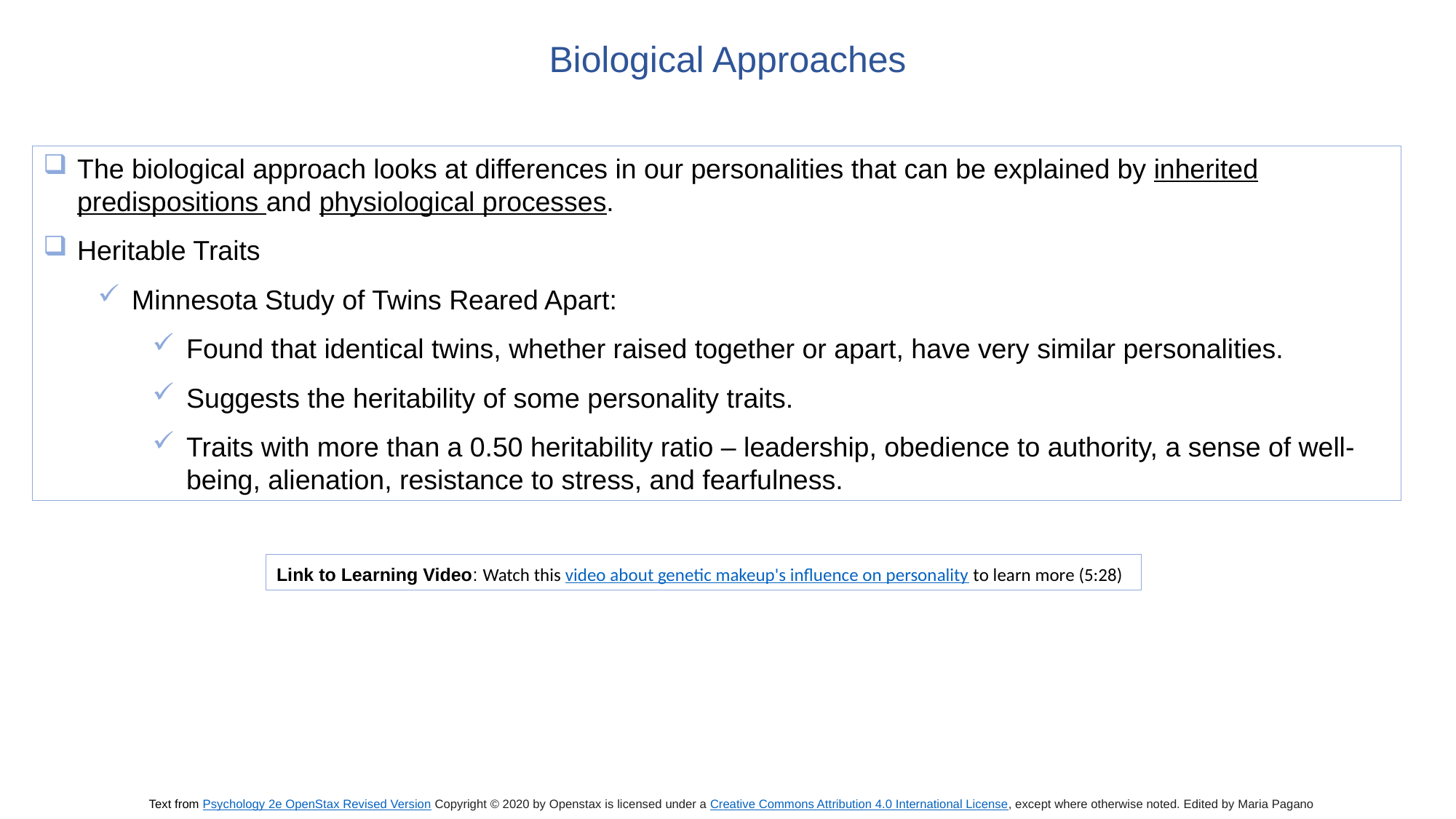

Biological Approaches
The biological approach looks at differences in our personalities that can be explained by inherited predispositions and physiological processes.
Heritable Traits
Minnesota Study of Twins Reared Apart:
Found that identical twins, whether raised together or apart, have very similar personalities.
Suggests the heritability of some personality traits.
Traits with more than a 0.50 heritability ratio – leadership, obedience to authority, a sense of well-being, alienation, resistance to stress, and fearfulness.
Link to Learning Video: Watch this video about genetic makeup's influence on personality to learn more (5:28)
Text from Psychology 2e OpenStax Revised Version Copyright © 2020 by Openstax is licensed under a Creative Commons Attribution 4.0 International License, except where otherwise noted. Edited by Maria Pagano